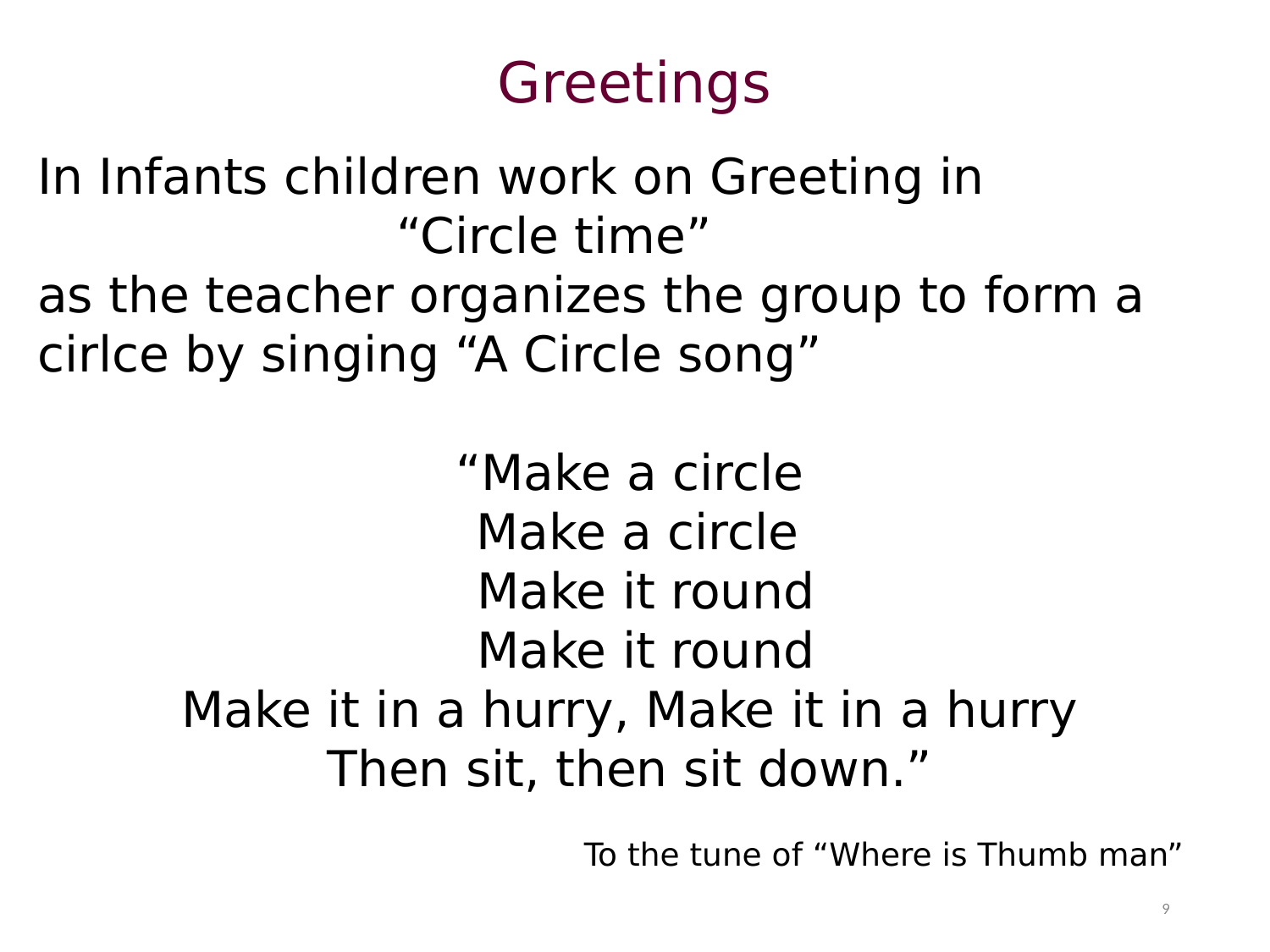

Greetings
In Infants children work on Greeting in
                       “Circle time”
as the teacher organizes the group to form a cirlce by singing “A Circle song”

“Make a circle
 Make a circle
  Make it round
  Make it round
Make it in a hurry, Make it in a hurry
Then sit, then sit down.”

                                                  To the tune of “Where is Thumb man”

9